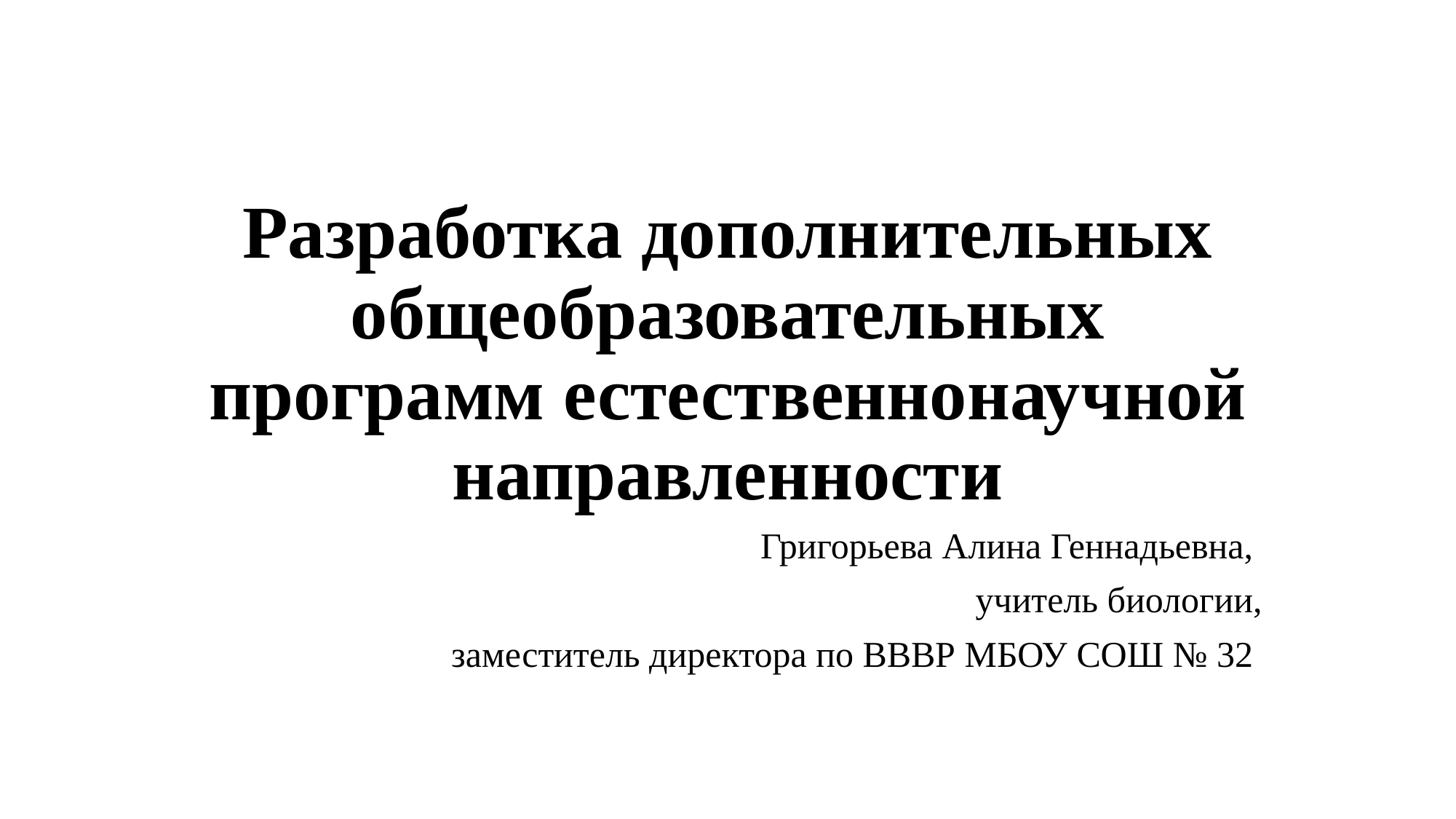

# Разработка дополнительных общеобразовательных программ естественнонаучной направленности
Григорьева Алина Геннадьевна,
учитель биологии,
 заместитель директора по ВВВР МБОУ СОШ № 32